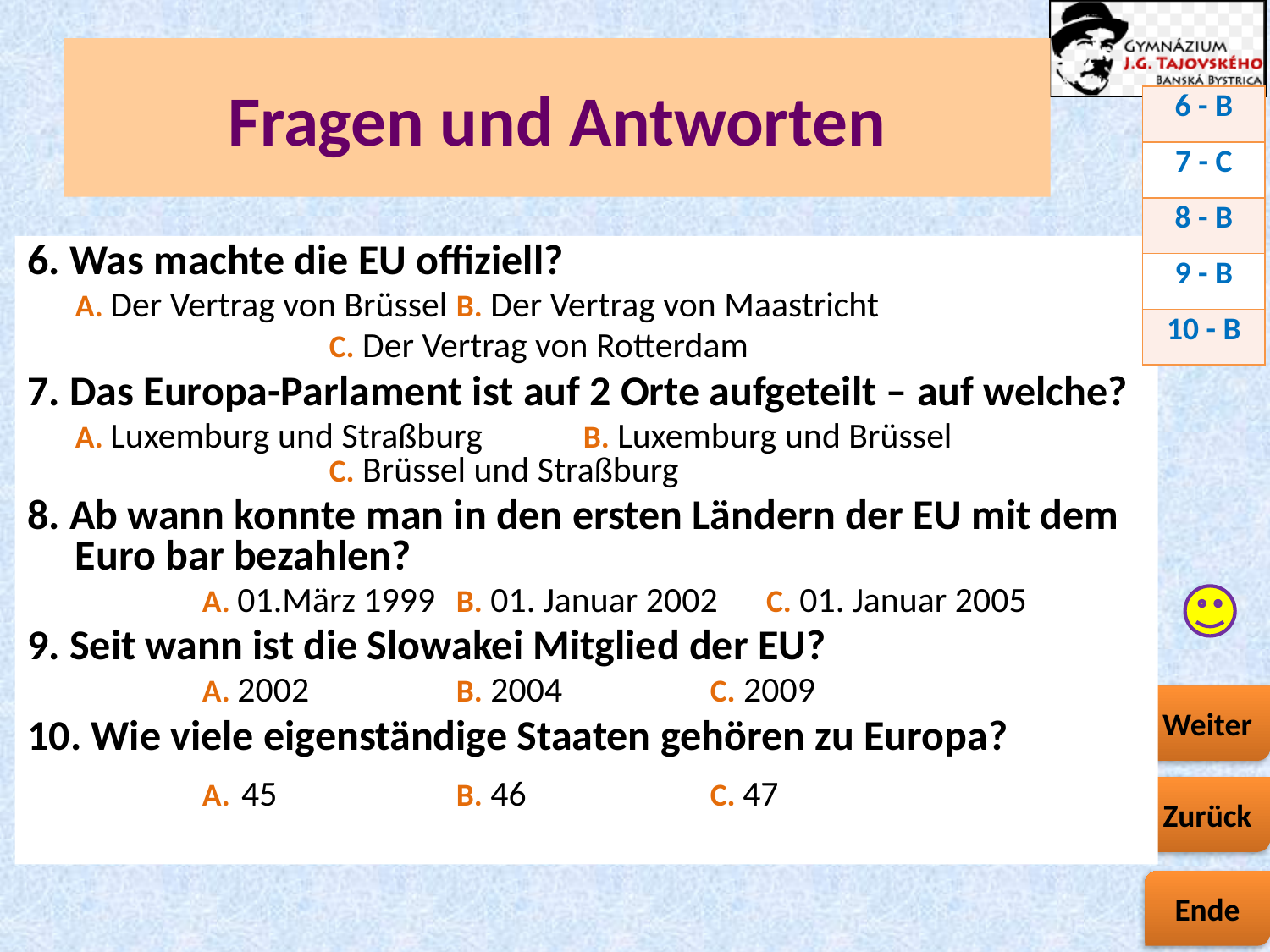

# Fragen und Antworten
| 6 - B |
| --- |
| 7 - C |
| 8 - B |
| 9 - B |
| 10 - B |
6. Was machte die EU offiziell?
	A. Der Vertrag von Brüssel 	B. Der Vertrag von Maastricht
			C. Der Vertrag von Rotterdam
7. Das Europa-Parlament ist auf 2 Orte aufgeteilt – auf welche?
	A. Luxemburg und Straßburg 	B. Luxemburg und Brüssel 				C. Brüssel und Straßburg
8. Ab wann konnte man in den ersten Ländern der EU mit dem Euro bar bezahlen?
		A. 01.März 1999 	B. 01. Januar 2002      C. 01. Januar 2005
9. Seit wann ist die Slowakei Mitglied der EU?
		A. 2002 		B. 2004 		C. 2009
10. Wie viele eigenständige Staaten gehören zu Europa?
		A. 45 		B. 46 		C. 47